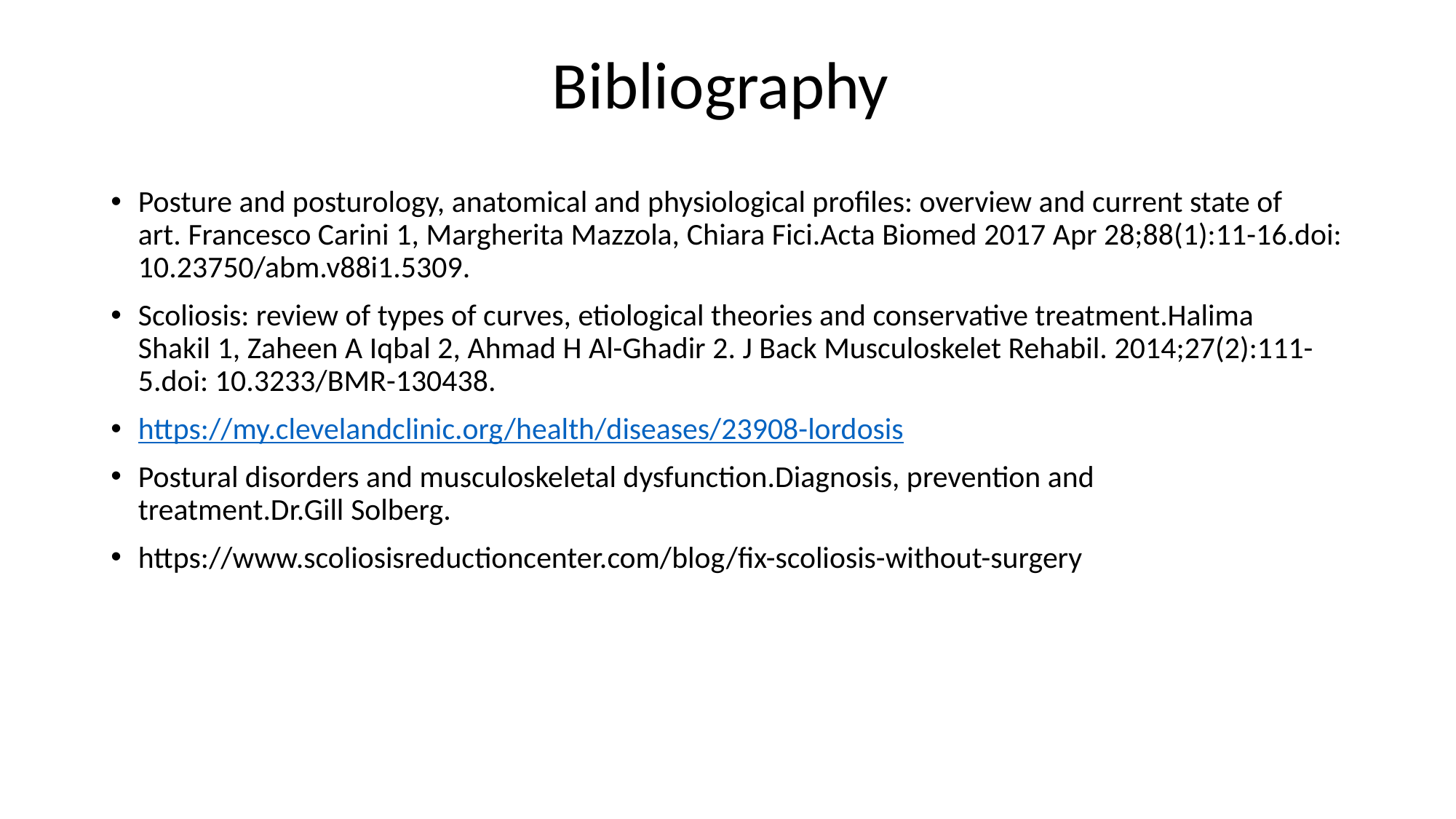

# Bibliography
Posture and posturology, anatomical and physiological profiles: overview and current state of art. Francesco Carini 1, Margherita Mazzola, Chiara Fici.Acta Biomed 2017 Apr 28;88(1):11-16.doi: 10.23750/abm.v88i1.5309.
Scoliosis: review of types of curves, etiological theories and conservative treatment.Halima Shakil 1, Zaheen A Iqbal 2, Ahmad H Al-Ghadir 2. J Back Musculoskelet Rehabil. 2014;27(2):111-5.doi: 10.3233/BMR-130438.
https://my.clevelandclinic.org/health/diseases/23908-lordosis
Postural disorders and musculoskeletal dysfunction.Diagnosis, prevention and treatment.Dr.Gill Solberg.
https://www.scoliosisreductioncenter.com/blog/fix-scoliosis-without-surgery